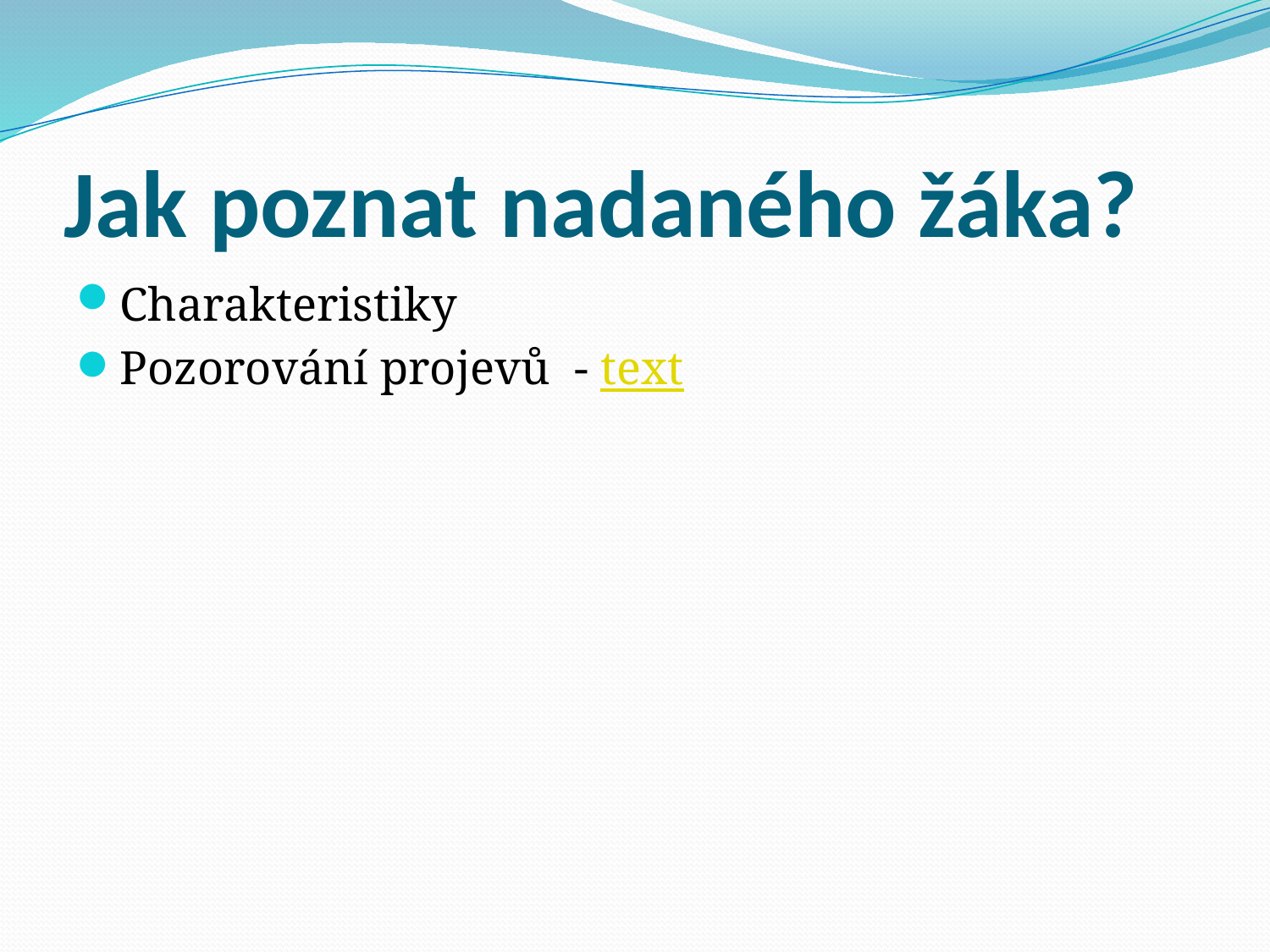

# Jak poznat nadaného žáka?
Charakteristiky
Pozorování projevů  - text